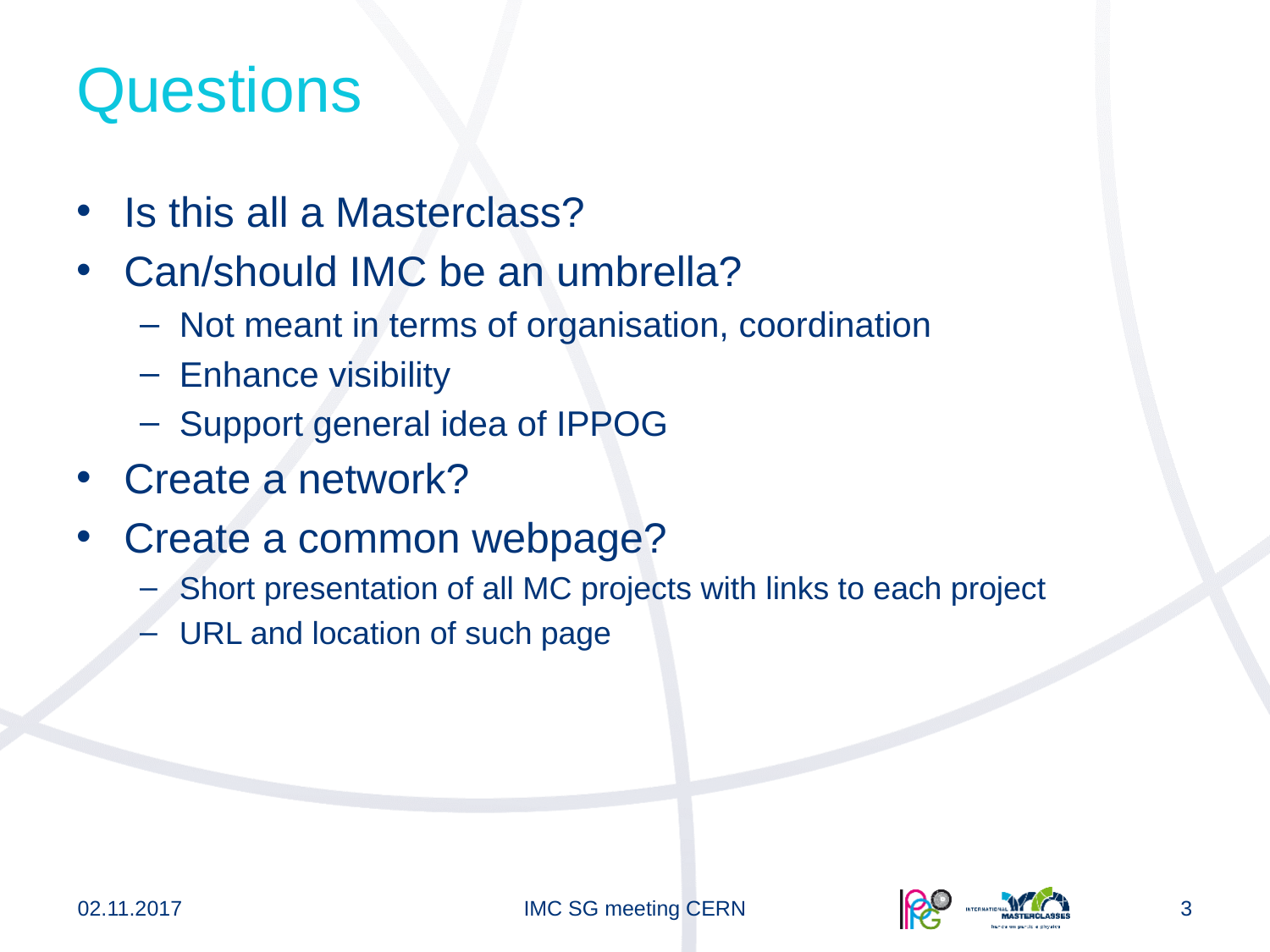

# Questions
Is this all a Masterclass?
Can/should IMC be an umbrella?
Not meant in terms of organisation, coordination
Enhance visibility
Support general idea of IPPOG
Create a network?
Create a common webpage?
Short presentation of all MC projects with links to each project
URL and location of such page

02.11.2017
IMC SG meeting CERN
3